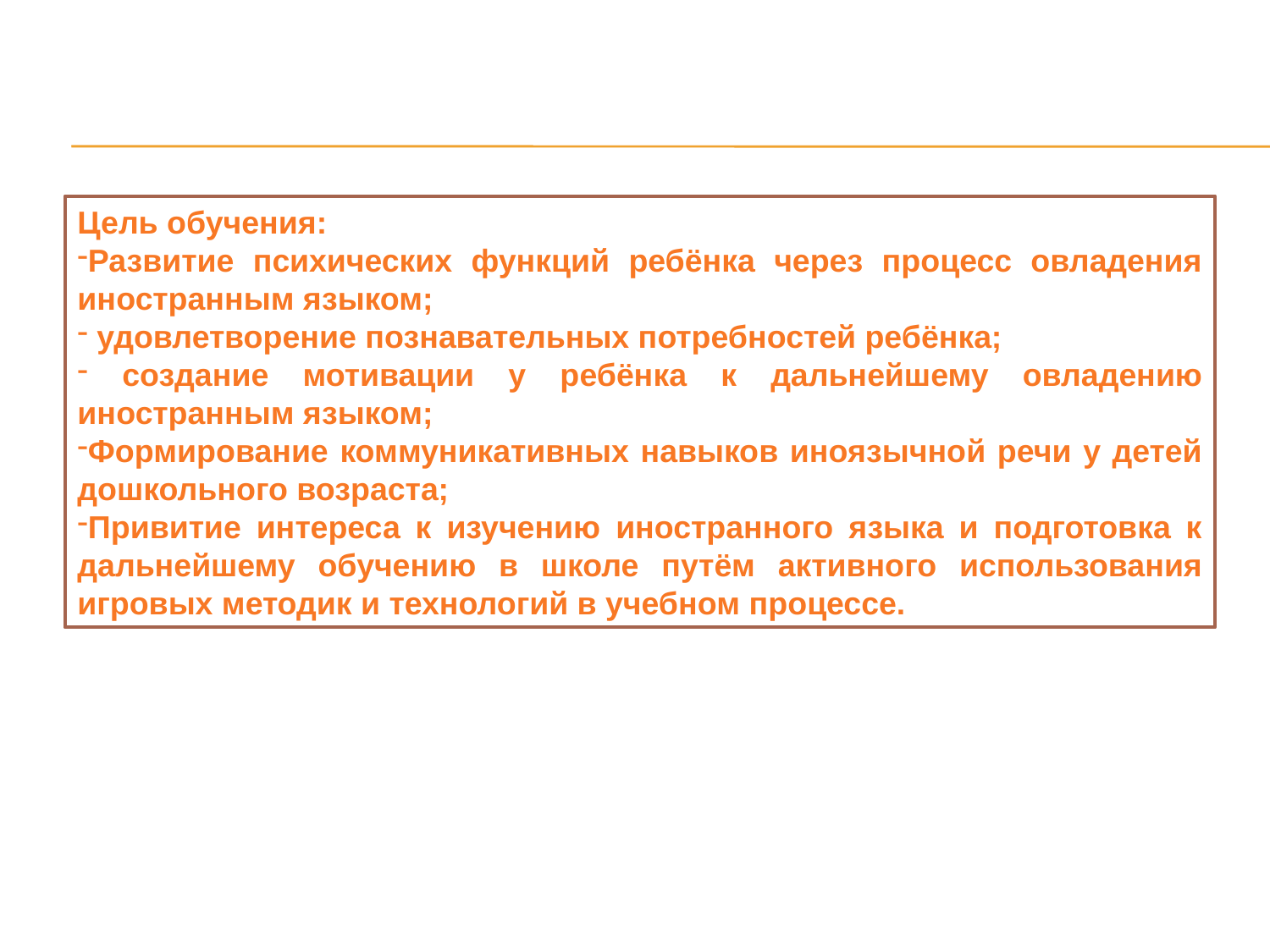

Цель обучения:
Развитие психических функций ребёнка через процесс овладения иностранным языком;
 удовлетворение познавательных потребностей ребёнка;
 создание мотивации у ребёнка к дальнейшему овладению иностранным языком;
Формирование коммуникативных навыков иноязычной речи у детей дошкольного возраста;
Привитие интереса к изучению иностранного языка и подготовка к дальнейшему обучению в школе путём активного использования игровых методик и технологий в учебном процессе.